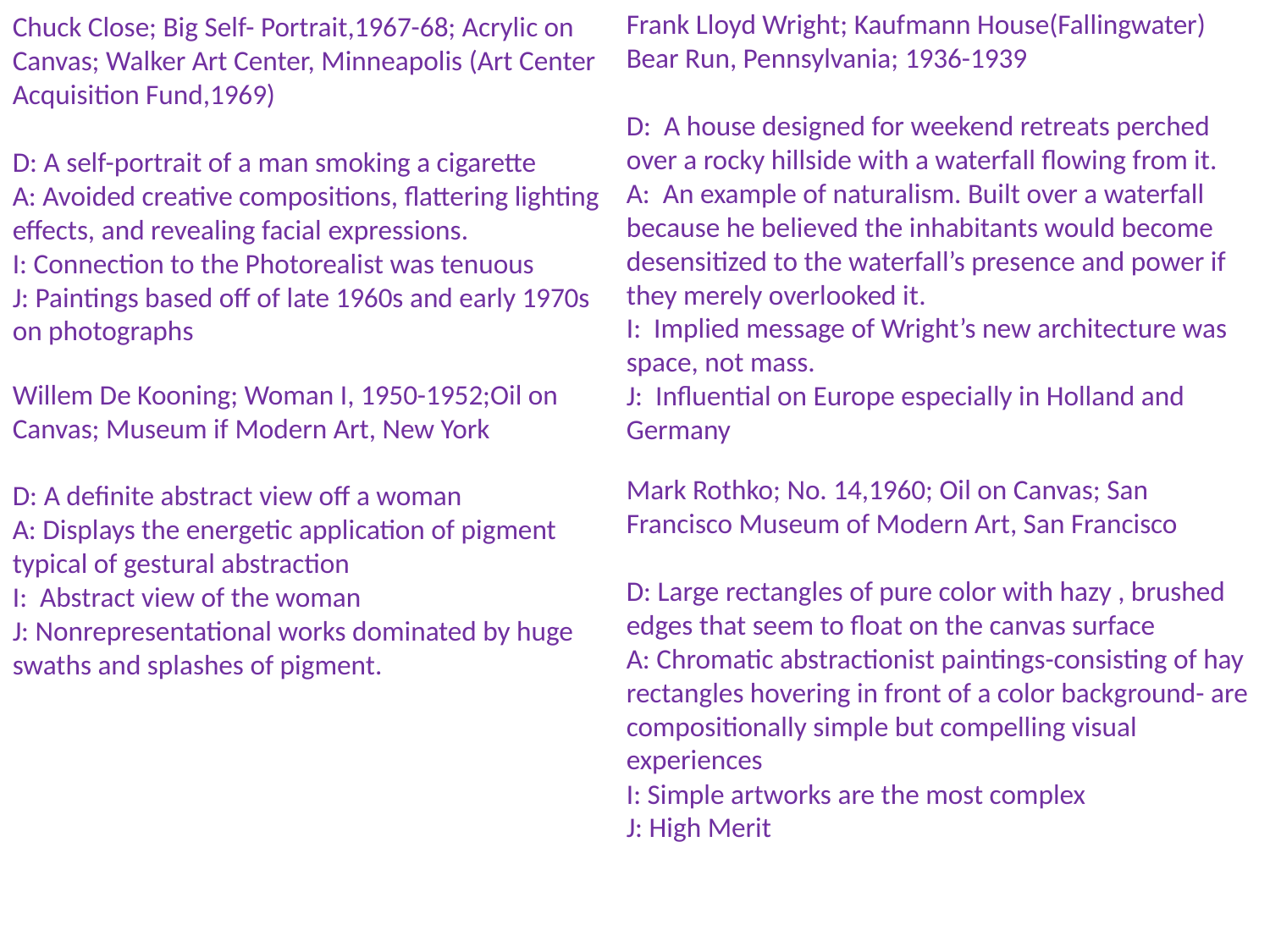

Frank Lloyd Wright; Kaufmann House(Fallingwater) Bear Run, Pennsylvania; 1936-1939

D:  A house designed for weekend retreats perched over a rocky hillside with a waterfall flowing from it.
A:  An example of naturalism. Built over a waterfall because he believed the inhabitants would become desensitized to the waterfall’s presence and power if they merely overlooked it.
I:  Implied message of Wright’s new architecture was space, not mass.
J:  Influential on Europe especially in Holland and Germany
Chuck Close; Big Self- Portrait,1967-68; Acrylic on Canvas; Walker Art Center, Minneapolis (Art Center Acquisition Fund,1969)

D: A self-portrait of a man smoking a cigarette
A: Avoided creative compositions, flattering lighting effects, and revealing facial expressions.
I: Connection to the Photorealist was tenuous
J: Paintings based off of late 1960s and early 1970s on photographs
Willem De Kooning; Woman I, 1950-1952;Oil on Canvas; Museum if Modern Art, New York

D: A definite abstract view off a woman
A: Displays the energetic application of pigment typical of gestural abstraction
I:  Abstract view of the woman
J: Nonrepresentational works dominated by huge swaths and splashes of pigment.
Mark Rothko; No. 14,1960; Oil on Canvas; San Francisco Museum of Modern Art, San Francisco

D: Large rectangles of pure color with hazy , brushed edges that seem to float on the canvas surface
A: Chromatic abstractionist paintings-consisting of hay rectangles hovering in front of a color background- are compositionally simple but compelling visual experiences
I: Simple artworks are the most complex
J: High Merit